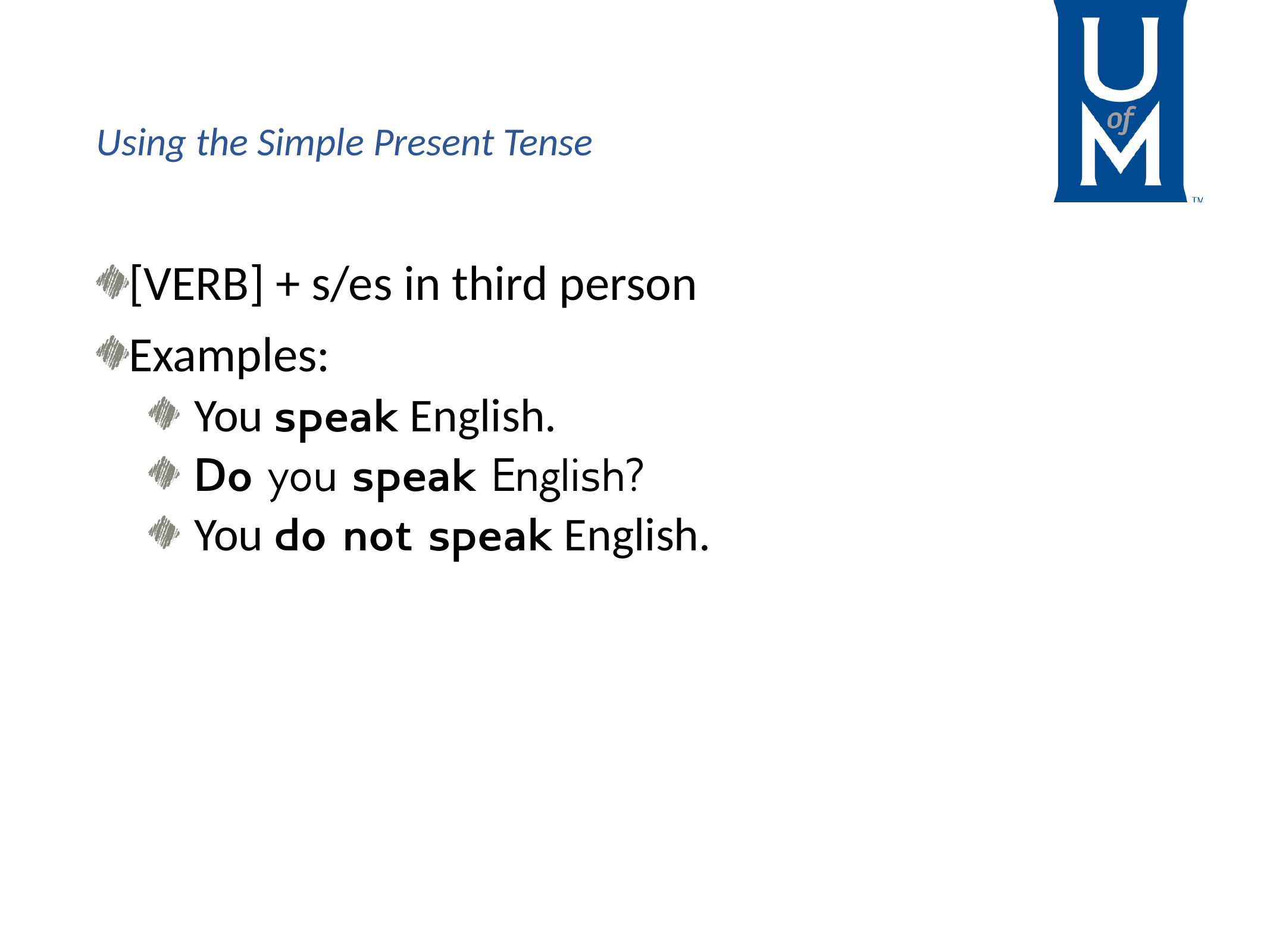

# Using the Simple Present Tense
[VERB] + s/es in third person
Examples:
You speak English.
Do you speak English?
You do not speak English.